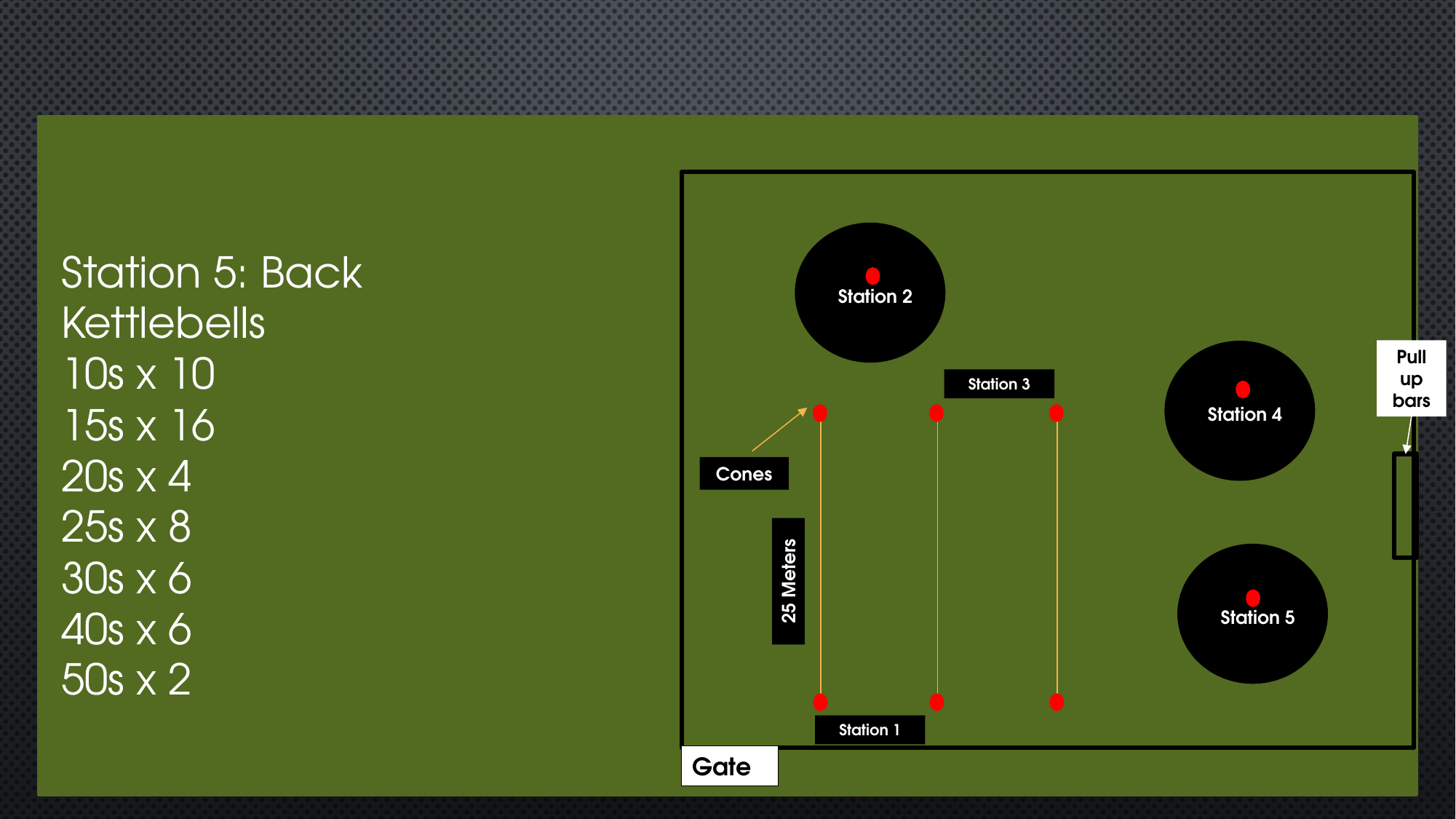

Station 5: Back
Kettlebells
10s x 10
15s x 16
20s x 4
25s x 8
30s x 6
40s x 6
50s x 2

Station 2

Pull up bars

Station 4
Station 3

Cones

Station 5
25 Meters

Station 1
Gate